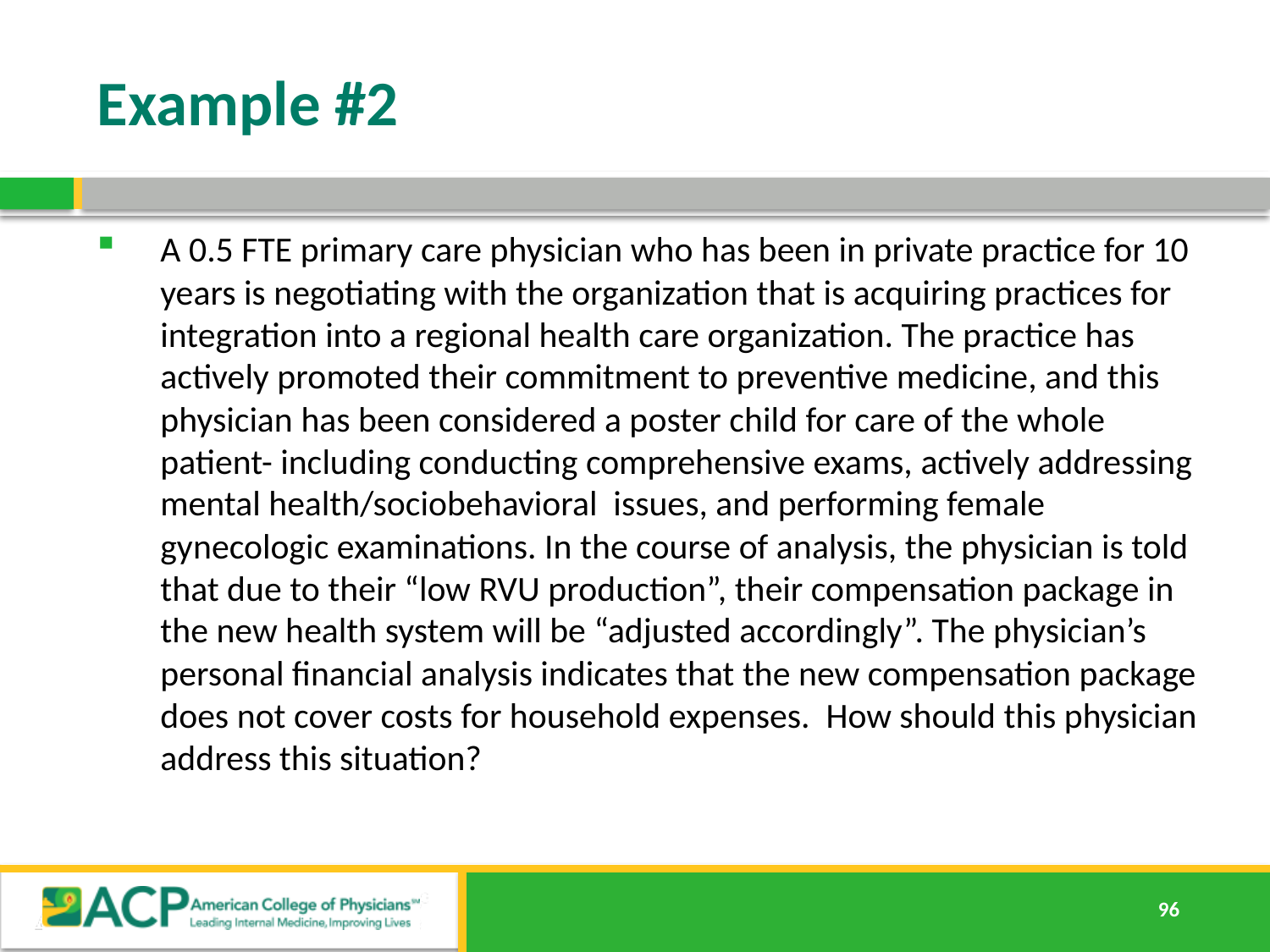

# Example #2
A 0.5 FTE primary care physician who has been in private practice for 10 years is negotiating with the organization that is acquiring practices for integration into a regional health care organization. The practice has actively promoted their commitment to preventive medicine, and this physician has been considered a poster child for care of the whole patient- including conducting comprehensive exams, actively addressing mental health/sociobehavioral  issues, and performing female gynecologic examinations. In the course of analysis, the physician is told that due to their “low RVU production”, their compensation package in the new health system will be “adjusted accordingly”. The physician’s  personal financial analysis indicates that the new compensation package does not cover costs for household expenses.  How should this physician address this situation?